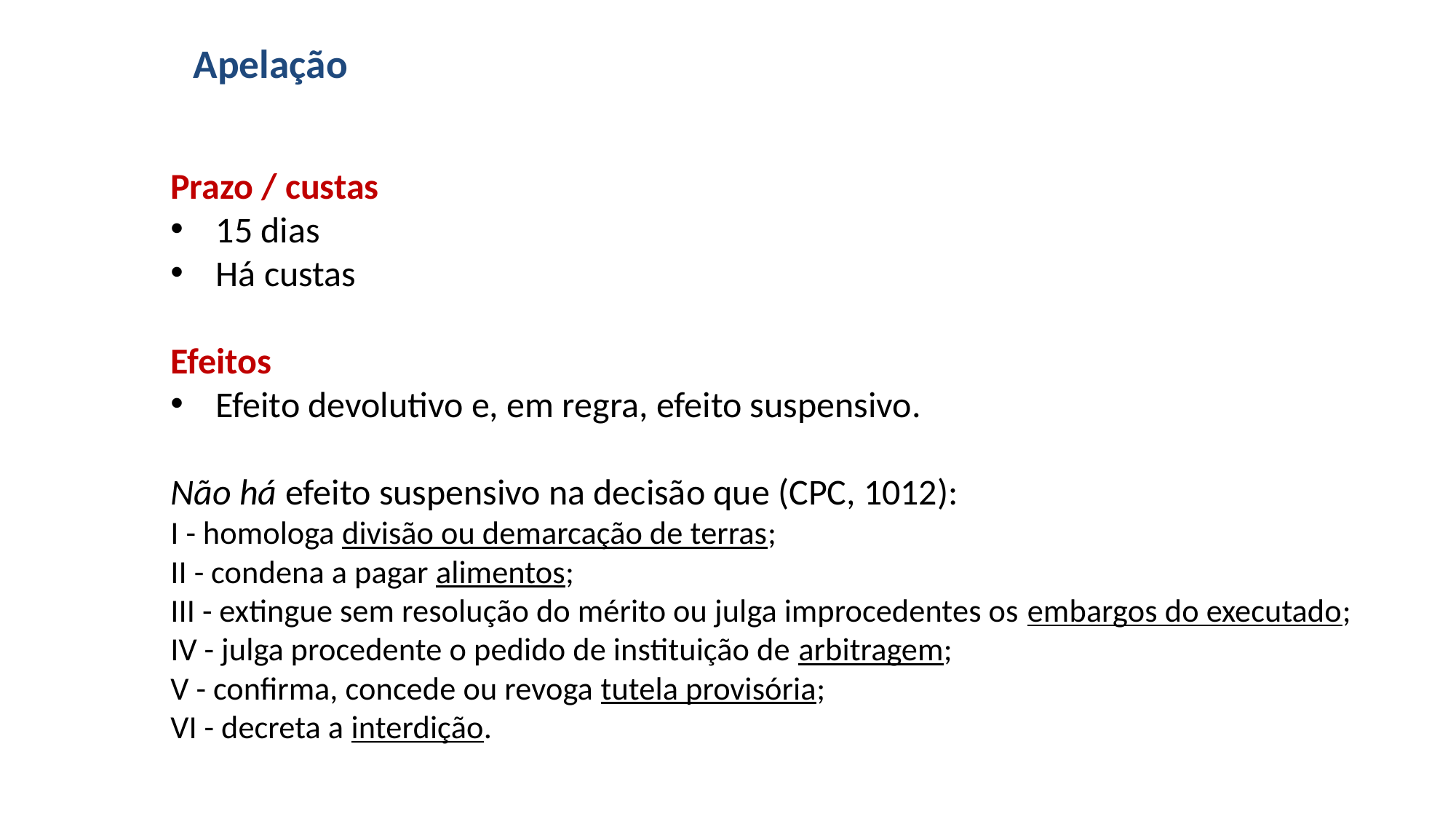

# Apelação
Prazo / custas
15 dias
Há custas

Efeitos
Efeito devolutivo e, em regra, efeito suspensivo.

Não há efeito suspensivo na decisão que (CPC, 1012):
I - homologa divisão ou demarcação de terras;
II - condena a pagar alimentos;
III - extingue sem resolução do mérito ou julga improcedentes os embargos do executado;
IV - julga procedente o pedido de instituição de arbitragem;
V - confirma, concede ou revoga tutela provisória;
VI - decreta a interdição.